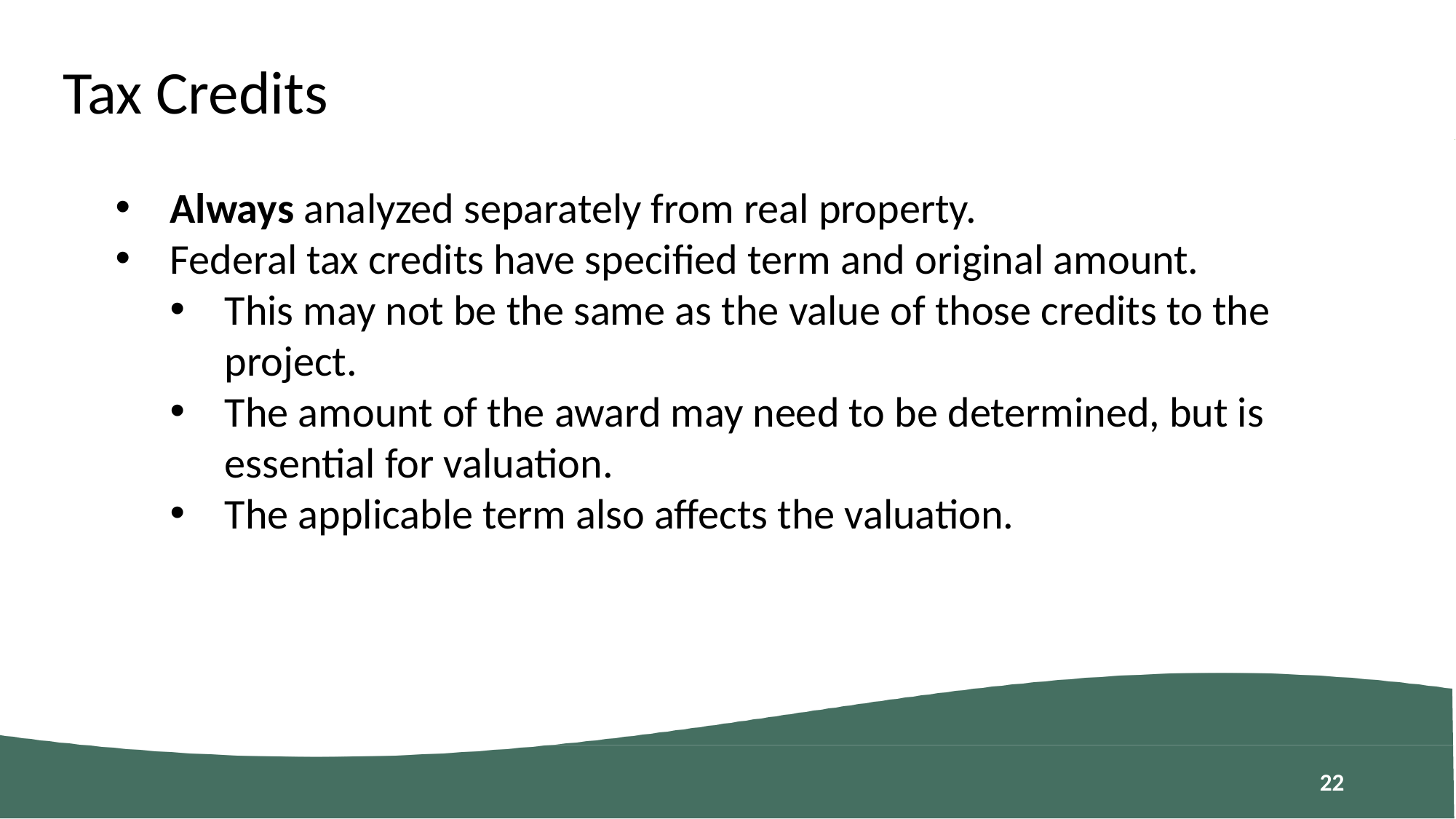

Tax Credits
Always analyzed separately from real property.
Federal tax credits have specified term and original amount.
This may not be the same as the value of those credits to the project.
The amount of the award may need to be determined, but is essential for valuation.
The applicable term also affects the valuation.

22